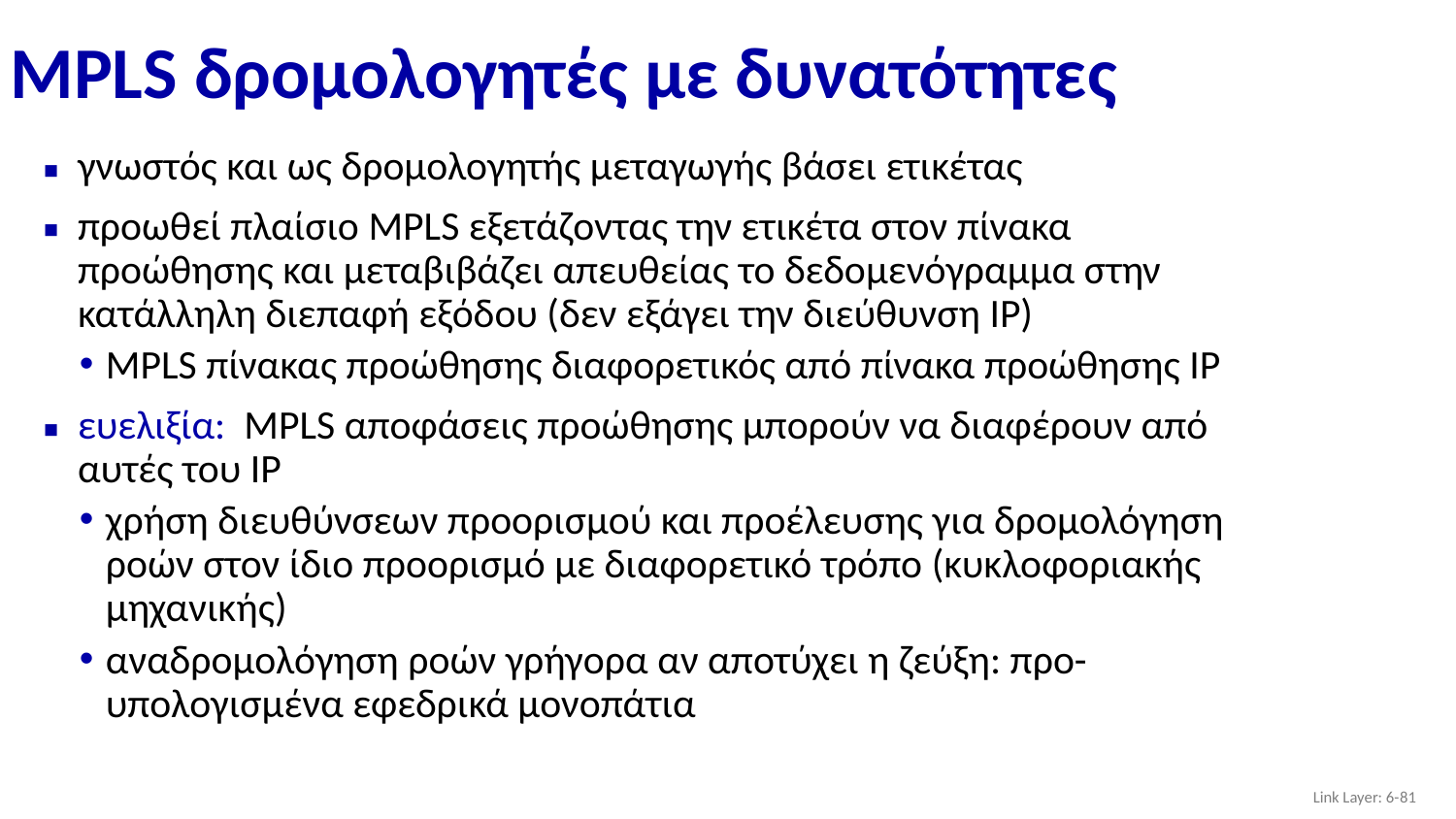

# MPLS δρομολογητές με δυνατότητες
γνωστός και ως δρομολογητής μεταγωγής βάσει ετικέτας
προωθεί πλαίσιο MPLS εξετάζοντας την ετικέτα στον πίνακα προώθησης και μεταβιβάζει απευθείας το δεδομενόγραμμα στην κατάλληλη διεπαφή εξόδου (δεν εξάγει την διεύθυνση ΙΡ)
MPLS πίνακας προώθησης διαφορετικός από πίνακα προώθησης ΙΡ
ευελιξία:  MPLS αποφάσεις προώθησης μπορούν να διαφέρουν από αυτές του ΙΡ
χρήση διευθύνσεων προορισμού και προέλευσης για δρομολόγηση ροών στον ίδιο προορισμό με διαφορετικό τρόπο (κυκλοφοριακής μηχανικής)
αναδρομολόγηση ροών γρήγορα αν αποτύχει η ζεύξη: προ-υπολογισμένα εφεδρικά μονοπάτια
Link Layer: 6-81